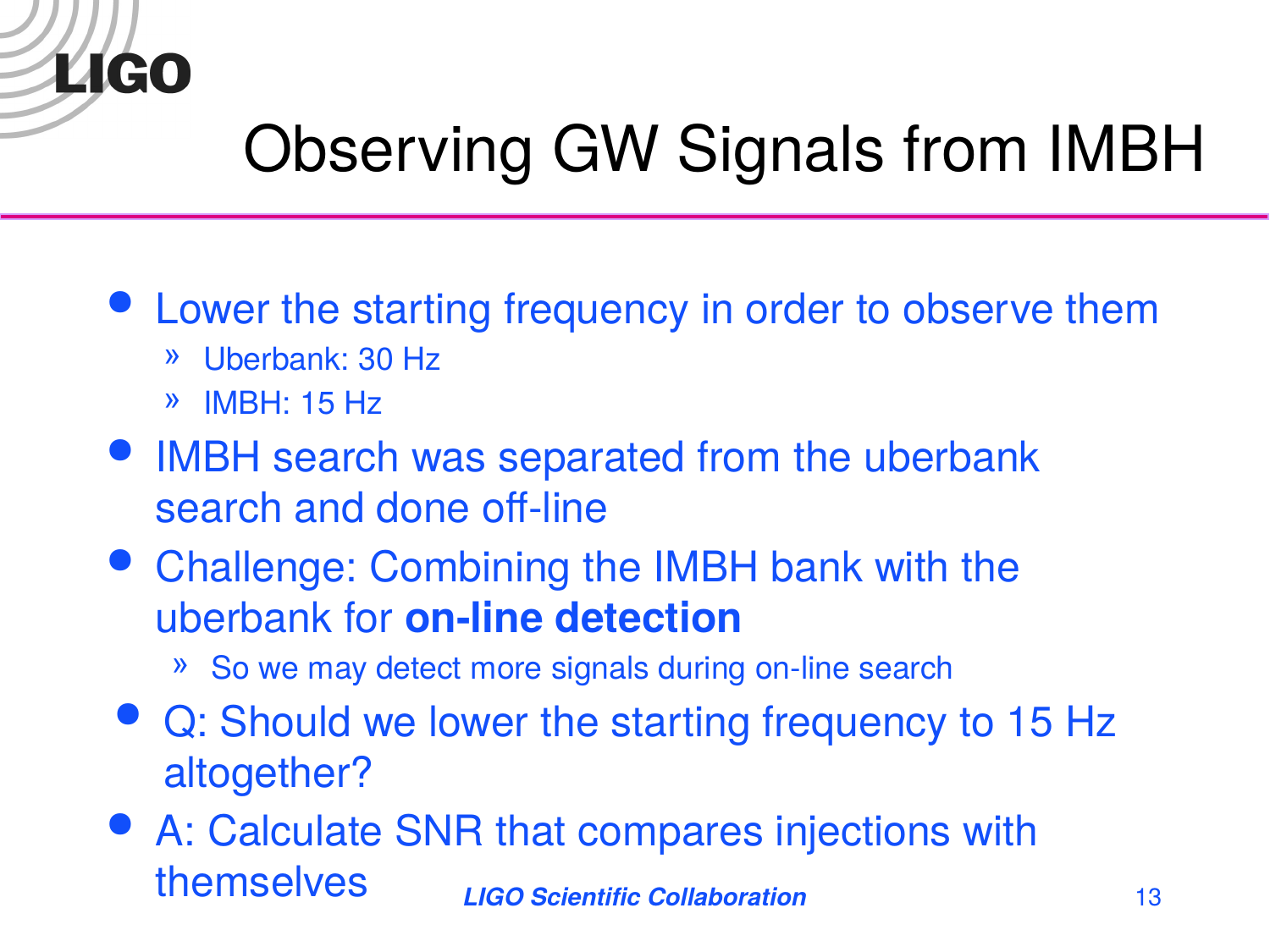

# Observing GW Signals from IMBH
Lower the starting frequency in order to observe them
Uberbank: 30 Hz
IMBH: 15 Hz
IMBH search was separated from the uberbank search and done off-line
Challenge: Combining the IMBH bank with the uberbank for on-line detection
So we may detect more signals during on-line search
Q: Should we lower the starting frequency to 15 Hz altogether?
A: Calculate SNR that compares injections with themselves
LIGO Scientific Collaboration
13